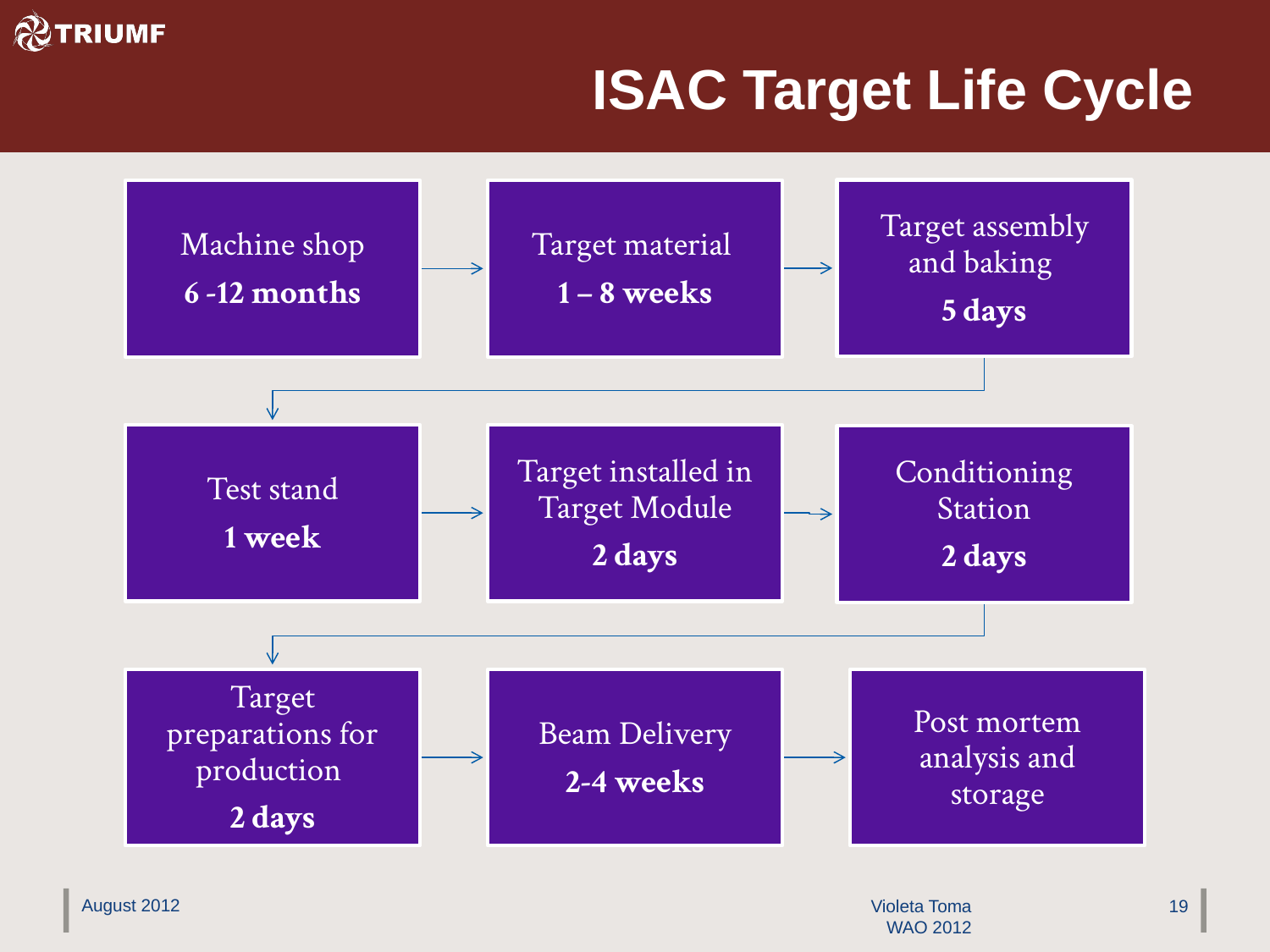

# ISAC Target Life Cycle

Machine shop
6 -12 months

Target material
1 – 8 weeks

Target assembly and baking
5 days

Test stand
1 week

Target installed in Target Module
2 days

Conditioning Station
2 days

Target preparations for production
2 days

Beam Delivery
2-4 weeks
Post mortem analysis and storage
August 2012
Violeta Toma
 WAO 2012

19